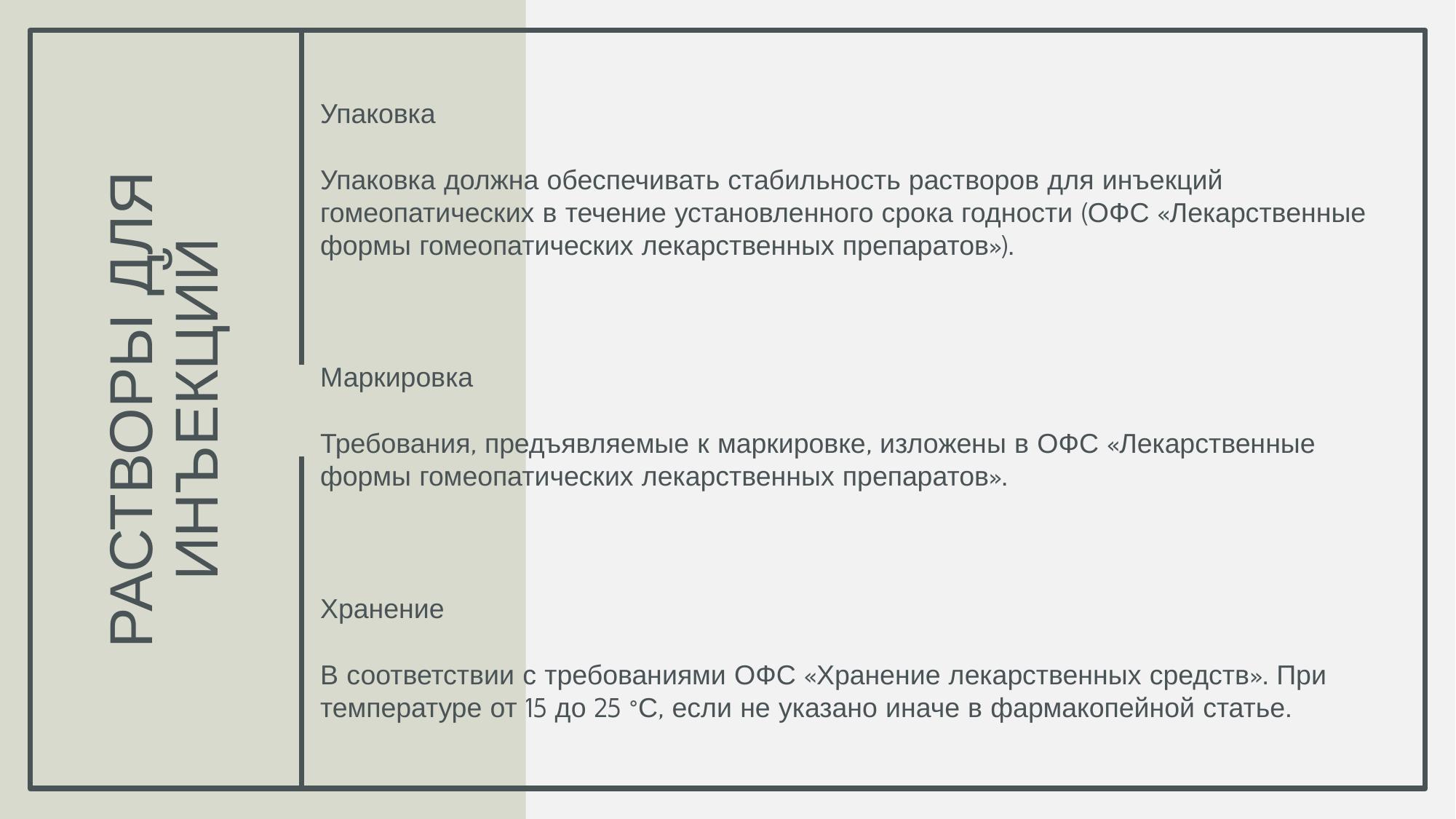

Упаковка
Упаковка должна обеспечивать стабильность растворов для инъекций гомеопатических в течение установленного срока годности (ОФС «Лекарственные формы гомеопатических лекарственных препаратов»).

Маркировка
Требования, предъявляемые к маркировке, изложены в ОФС «Лекарственные формы гомеопатических лекарственных препаратов».

Хранение
В соответствии с требованиями ОФС «Хранение лекарственных средств». При температуре от 15 до 25 °С, если не указано иначе в фармакопейной статье.
# РАСТВОРЫ ДЛЯ ИНЪЕКЦИЙ